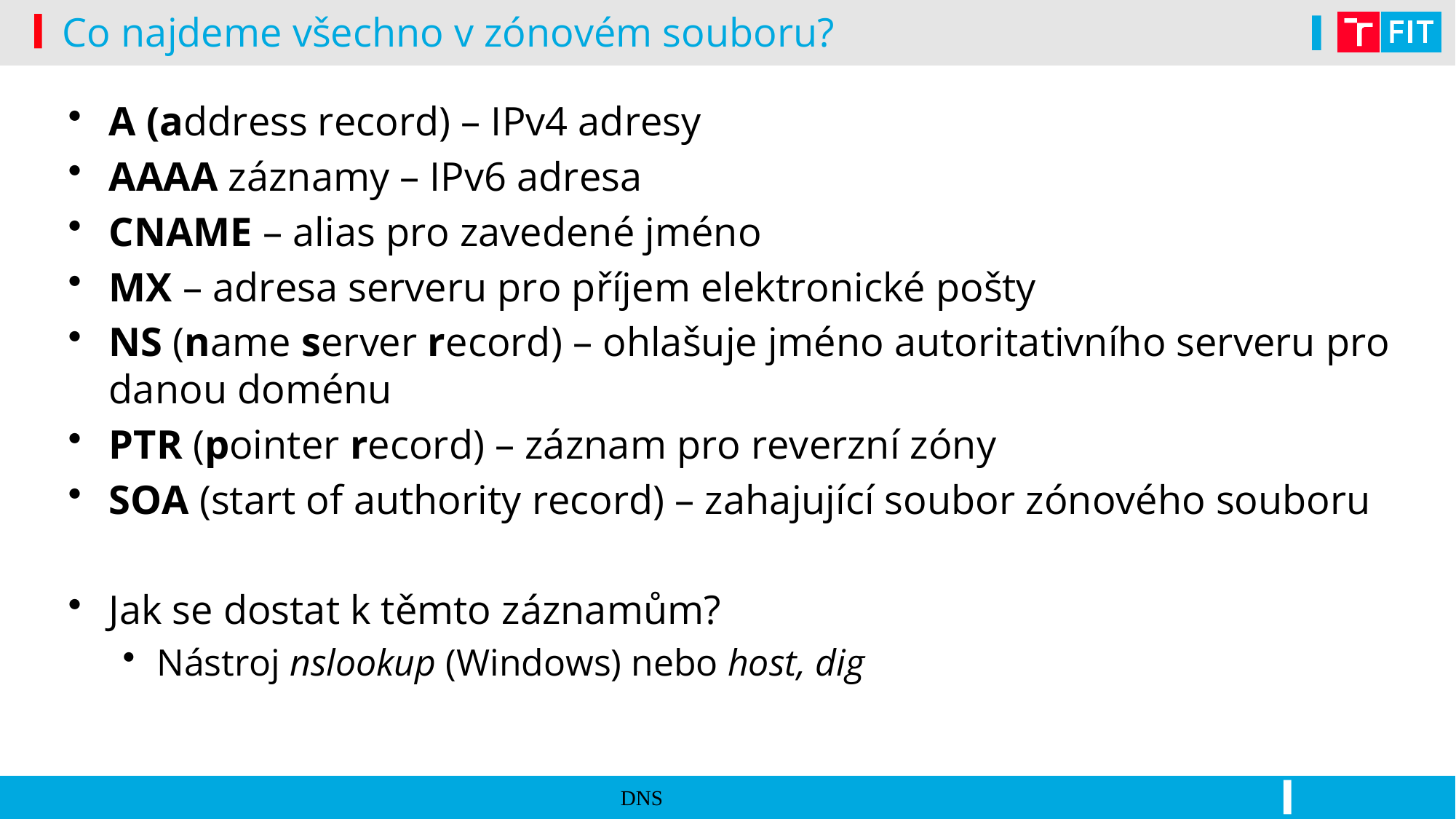

# Co najdeme všechno v zónovém souboru?
A (address record) – IPv4 adresy
AAAA záznamy – IPv6 adresa
CNAME – alias pro zavedené jméno
MX – adresa serveru pro příjem elektronické pošty
NS (name server record) – ohlašuje jméno autoritativního serveru pro danou doménu
PTR (pointer record) – záznam pro reverzní zóny
SOA (start of authority record) – zahajující soubor zónového souboru

Jak se dostat k těmto záznamům?
Nástroj nslookup (Windows) nebo host, dig
DNS